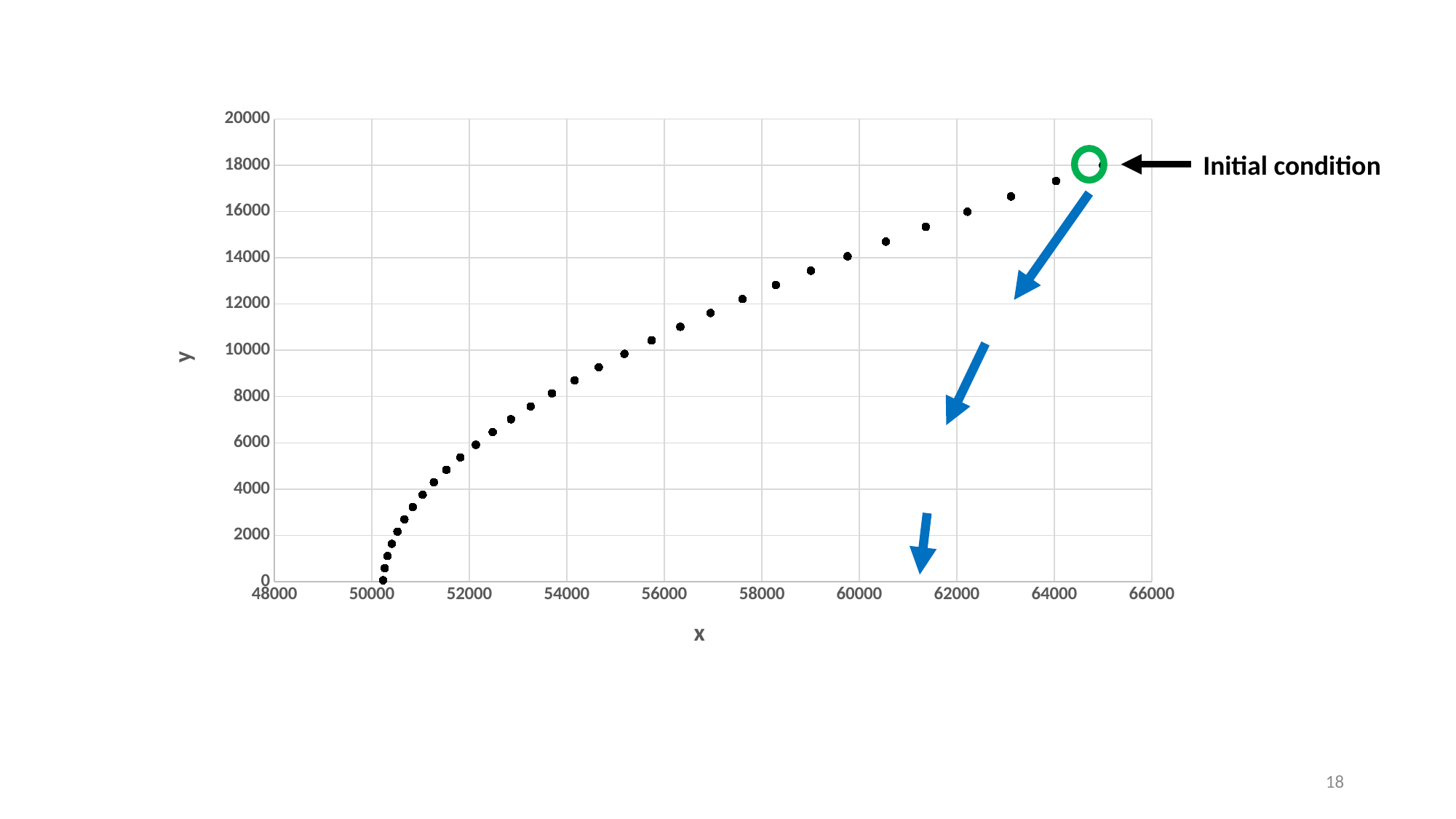

### Chart

| Category | y |
|---|---|
Initial condition

18